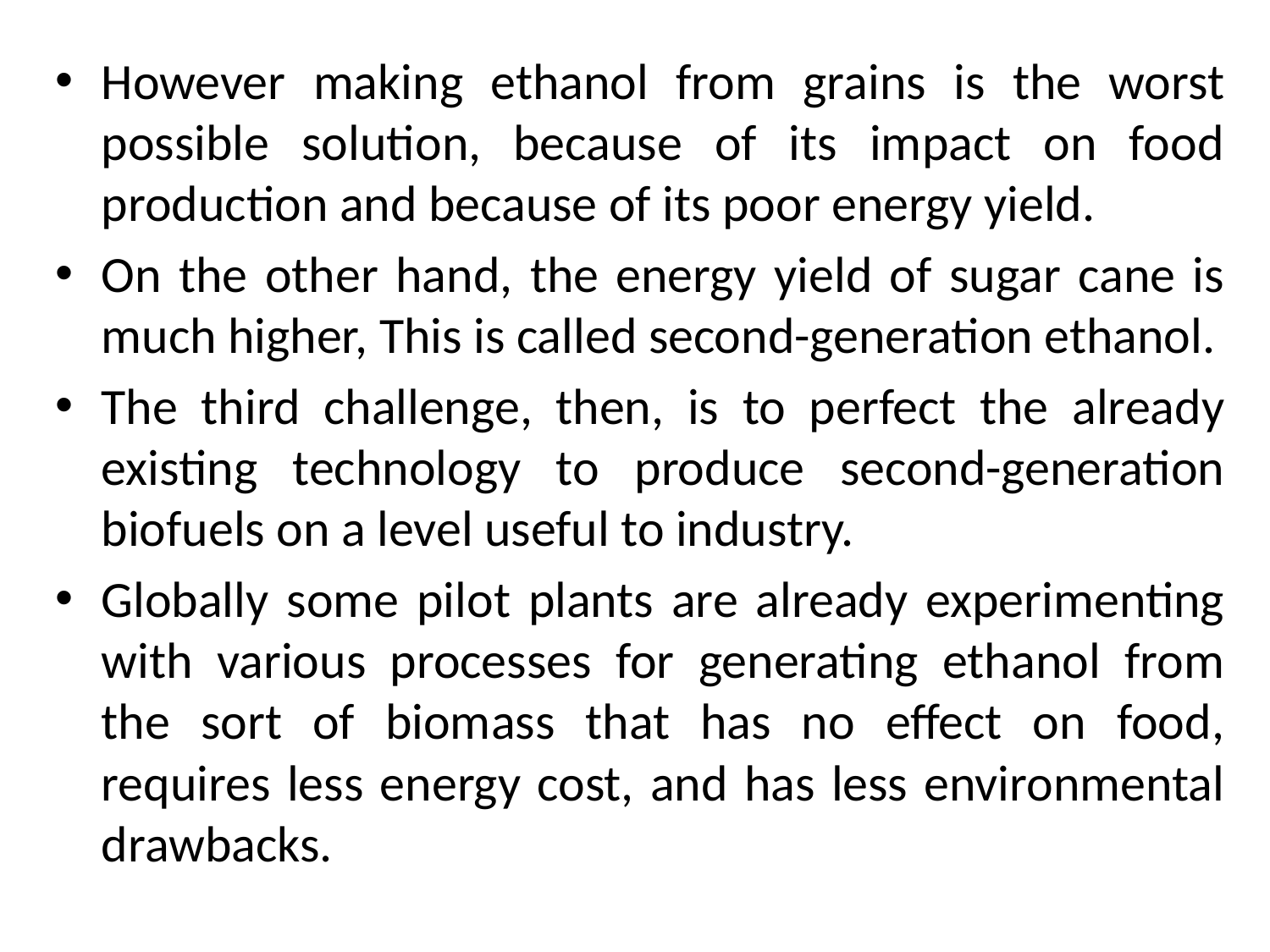

#
However making ethanol from grains is the worst possible solution, because of its impact on food production and because of its poor energy yield.
On the other hand, the energy yield of sugar cane is much higher, This is called second-generation ethanol.
The third challenge, then, is to perfect the already existing technology to produce second-generation biofuels on a level useful to industry.
Globally some pilot plants are already experimenting with various processes for generating ethanol from the sort of biomass that has no effect on food, requires less energy cost, and has less environmental drawbacks.